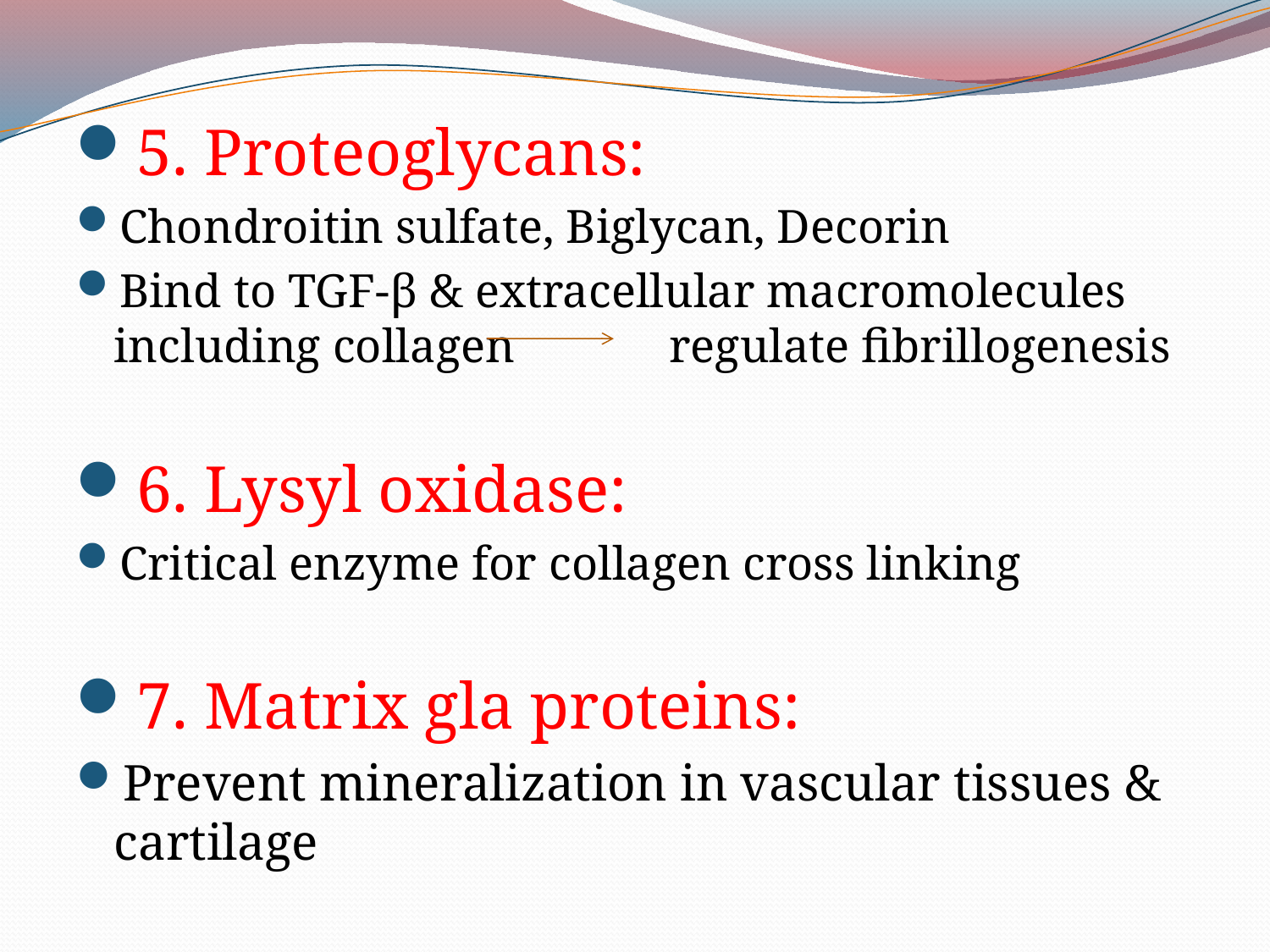

5. Proteoglycans:
Chondroitin sulfate, Biglycan, Decorin
Bind to TGF-β & extracellular macromolecules including collagen             regulate fibrillogenesis

6. Lysyl oxidase:
Critical enzyme for collagen cross linking

7. Matrix gla proteins:
Prevent mineralization in vascular tissues & cartilage